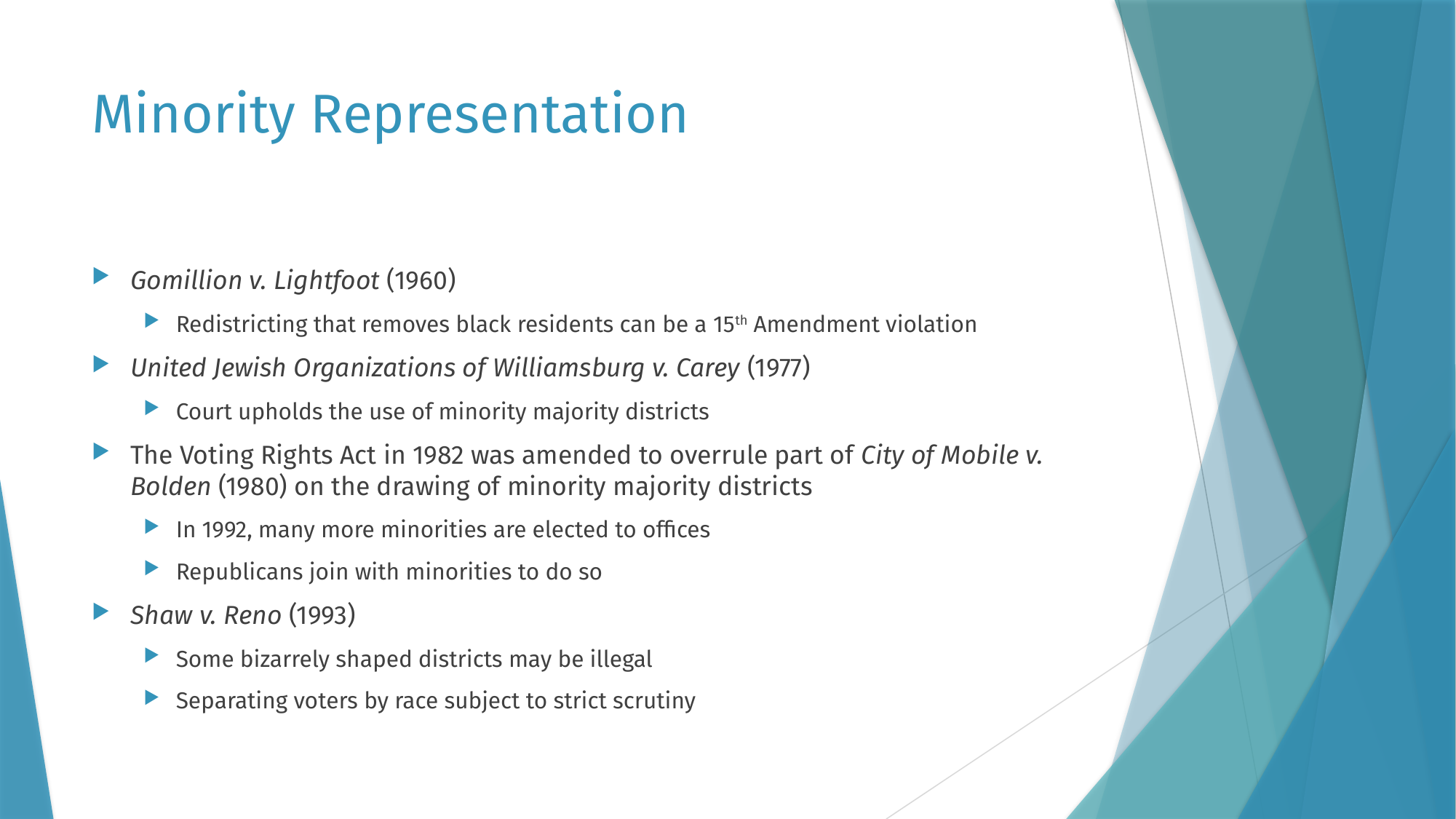

# Minority Representation
Gomillion v. Lightfoot (1960)
Redistricting that removes black residents can be a 15th Amendment violation
United Jewish Organizations of Williamsburg v. Carey (1977)
Court upholds the use of minority majority districts
The Voting Rights Act in 1982 was amended to overrule part of City of Mobile v. Bolden (1980) on the drawing of minority majority districts
In 1992, many more minorities are elected to offices
Republicans join with minorities to do so
Shaw v. Reno (1993)
Some bizarrely shaped districts may be illegal
Separating voters by race subject to strict scrutiny